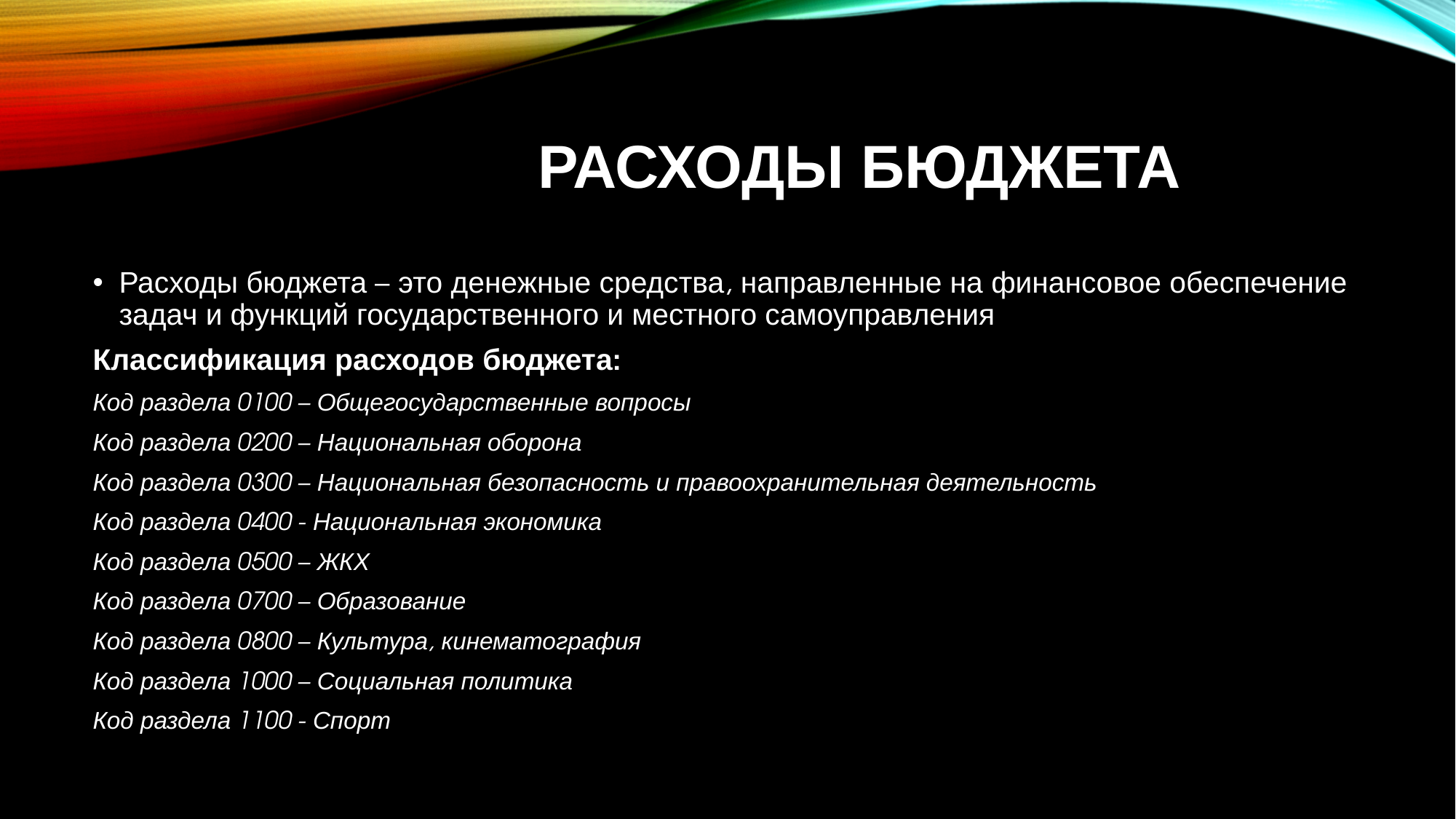

# Расходы бюджета
Расходы бюджета – это денежные средства, направленные на финансовое обеспечение задач и функций государственного и местного самоуправления
Классификация расходов бюджета:
Код раздела 0100 – Общегосударственные вопросы
Код раздела 0200 – Национальная оборона
Код раздела 0300 – Национальная безопасность и правоохранительная деятельность
Код раздела 0400 - Национальная экономика
Код раздела 0500 – ЖКХ
Код раздела 0700 – Образование
Код раздела 0800 – Культура, кинематография
Код раздела 1000 – Социальная политика
Код раздела 1100 - Спорт